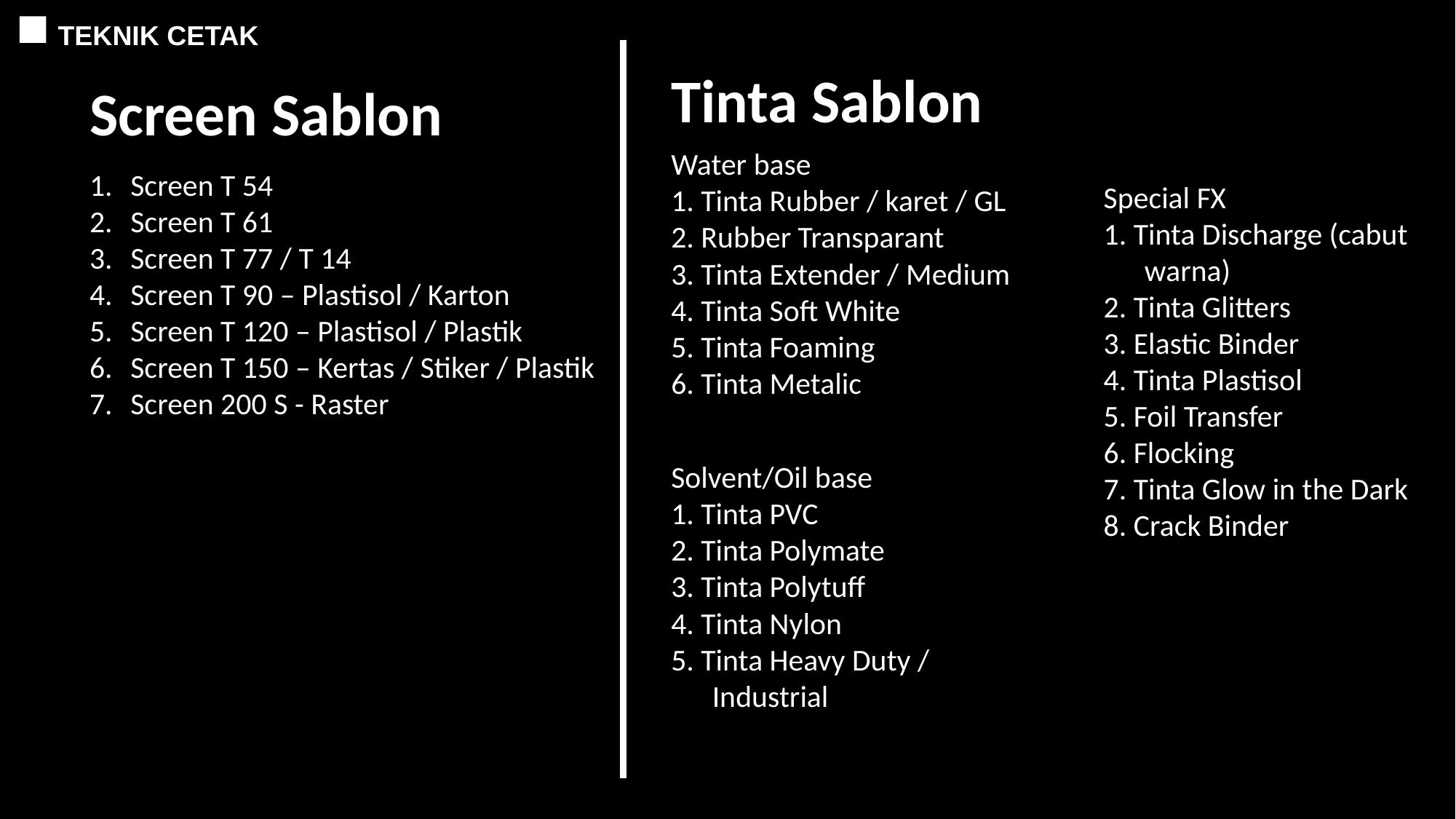

TEKNIK CETAK

Tinta Sablon
Screen Sablon
Water base
1. Tinta Rubber / karet / GL
2. Rubber Transparant
3. Tinta Extender / Medium
4. Tinta Soft White
5. Tinta Foaming
6. Tinta Metalic

Screen T 54
Screen T 61
Screen T 77 / T 14
Screen T 90 – Plastisol / Karton
Screen T 120 – Plastisol / Plastik
Screen T 150 – Kertas / Stiker / Plastik
Screen 200 S - Raster
Special FX
1. Tinta Discharge (cabut warna)
2. Tinta Glitters
3. Elastic Binder
4. Tinta Plastisol
5. Foil Transfer
6. Flocking
7. Tinta Glow in the Dark
8. Crack Binder

Solvent/Oil base
1. Tinta PVC
2. Tinta Polymate
3. Tinta Polytuff
4. Tinta Nylon
5. Tinta Heavy Duty / Industrial